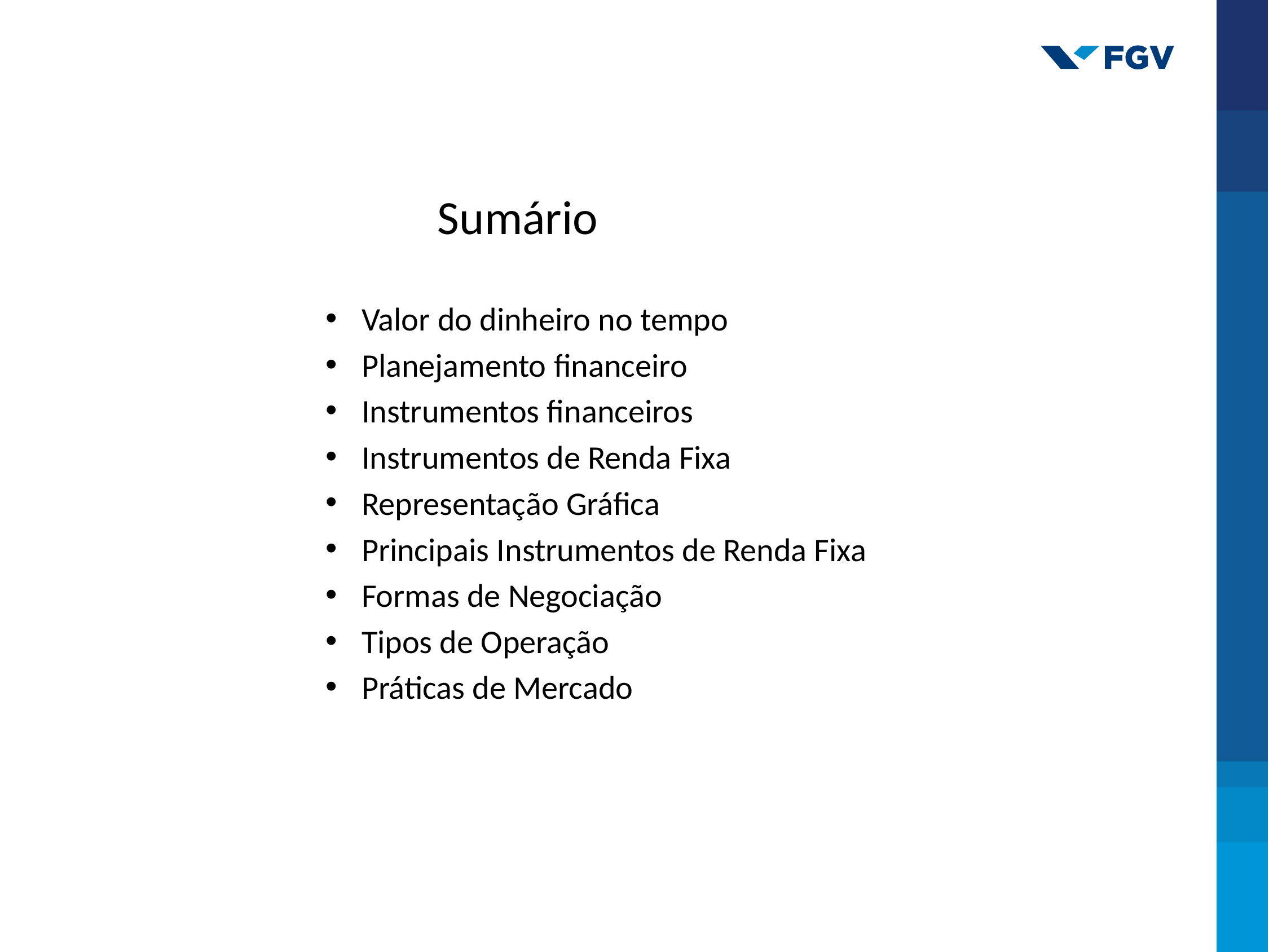

# Sumário
Valor do dinheiro no tempo
Planejamento financeiro
Instrumentos financeiros
Instrumentos de Renda Fixa
Representação Gráfica
Principais Instrumentos de Renda Fixa
Formas de Negociação
Tipos de Operação
Práticas de Mercado